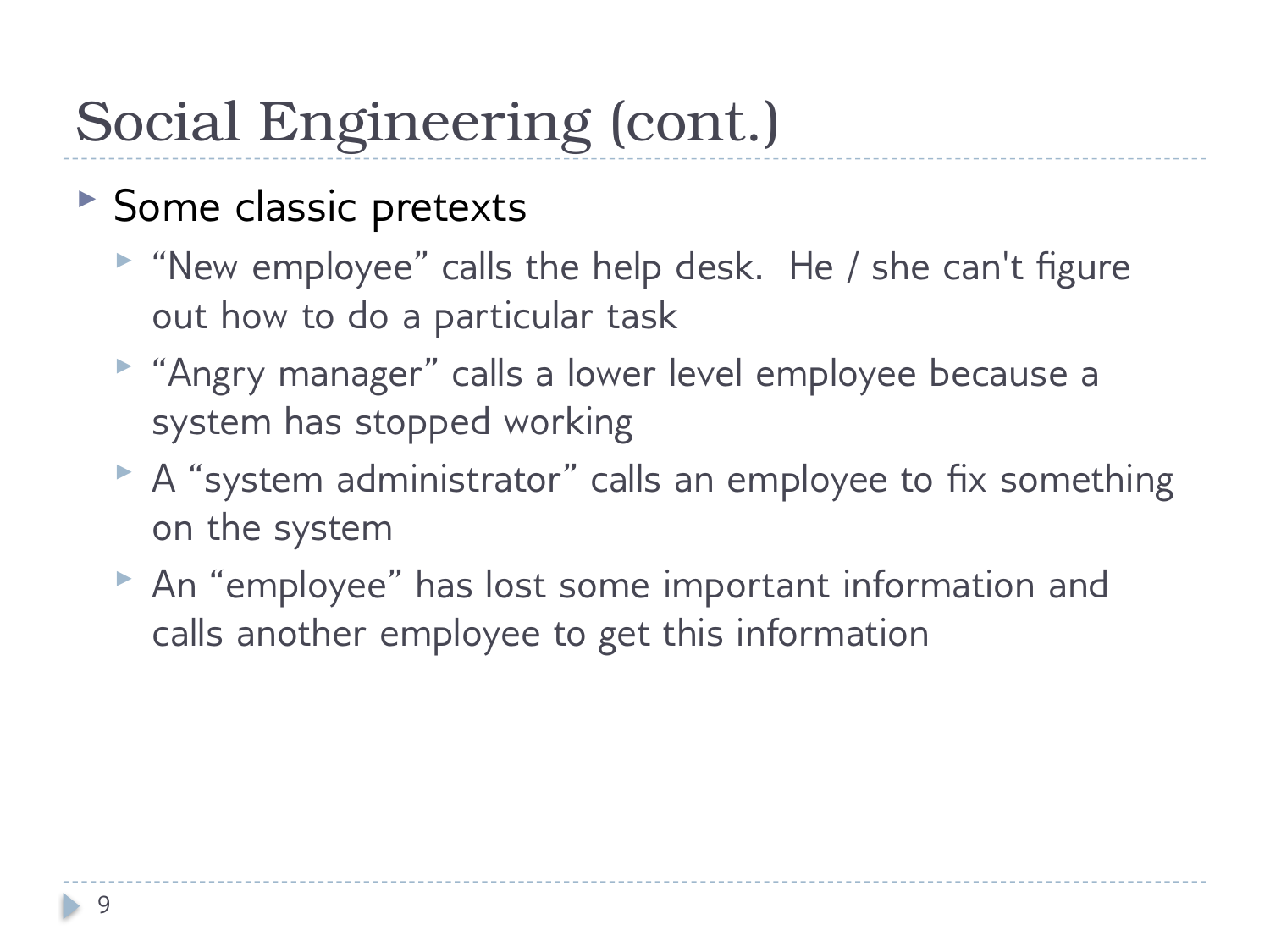

# Social Engineering (cont.)
Some classic pretexts
“New employee” calls the help desk.  He / she can't figure out how to do a particular task
“Angry manager” calls a lower level employee because a system has stopped working
A “system administrator” calls an employee to fix something on the system
An “employee” has lost some important information and calls another employee to get this information
9